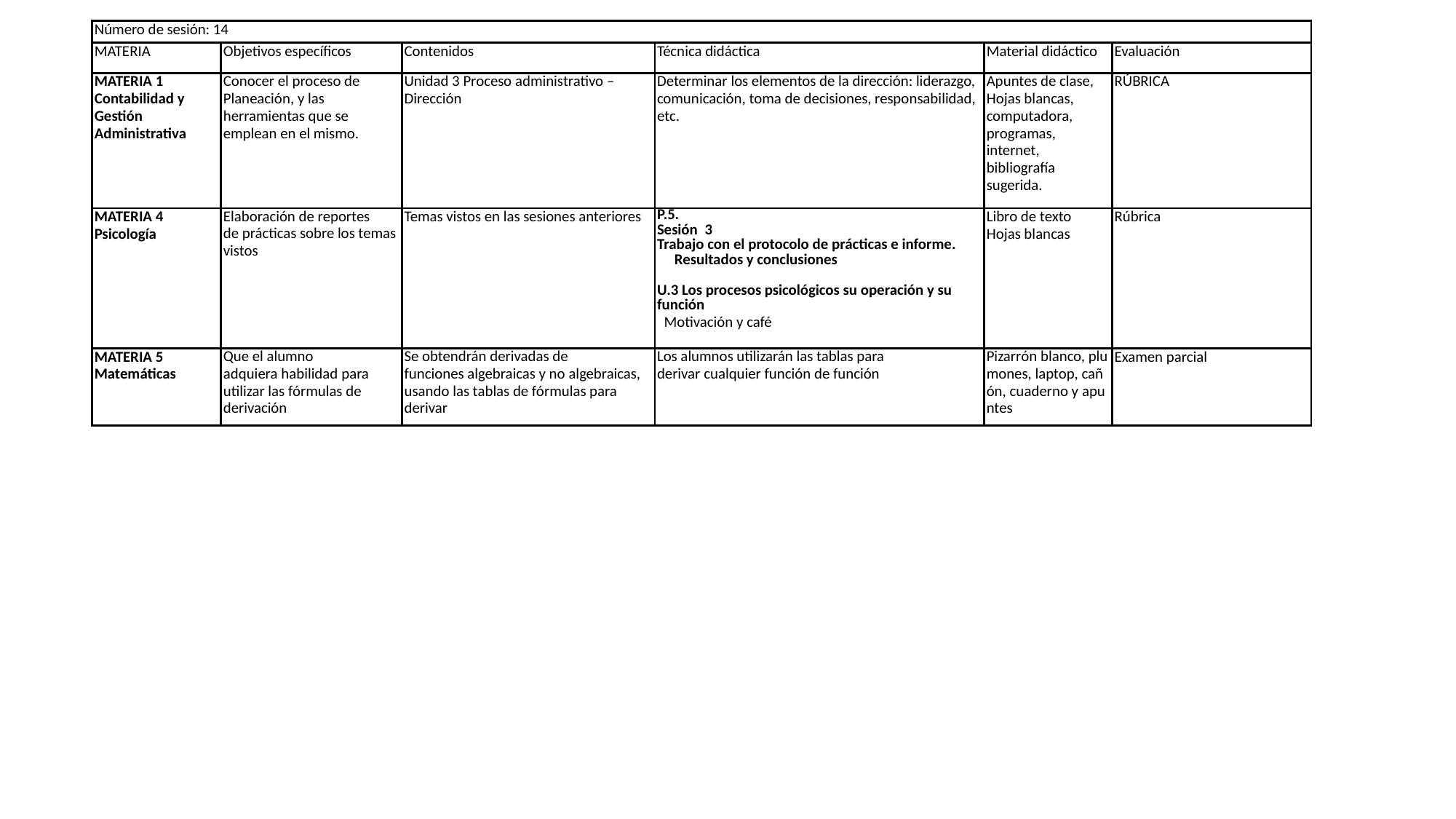

| Número de sesión: 14 |  |  |  |  |  |
| --- | --- | --- | --- | --- | --- |
| MATERIA | Objetivos específicos | Contenidos | Técnica didáctica | Material didáctico | Evaluación |
| MATERIA 1 Contabilidad y Gestión Administrativa | Conocer el proceso de Planeación, y las herramientas que se emplean en el mismo. | Unidad 3 Proceso administrativo – Dirección | Determinar los elementos de la dirección: liderazgo, comunicación, toma de decisiones, responsabilidad, etc. | Apuntes de clase, Hojas blancas, computadora, programas, internet, bibliografía sugerida. | RÚBRICA |
| MATERIA 4 Psicología | Elaboración de reportes de prácticas sobre los temas vistos | Temas vistos en las sesiones anteriores | P.5.  Sesión  3  Trabajo con el protocolo de prácticas e informe.       Resultados y conclusiones     U.3 Los procesos psicológicos su operación y su función    Motivación y café | Libro de texto  Hojas blancas | Rúbrica |
| MATERIA 5 Matemáticas | Que el alumno adquiera habilidad para utilizar las fórmulas de derivación | Se obtendrán derivadas de funciones algebraicas y no algebraicas, usando las tablas de fórmulas para derivar | Los alumnos utilizarán las tablas para derivar cualquier función de función | Pizarrón blanco, plumones, laptop, cañón, cuaderno y apuntes | Examen parcial |